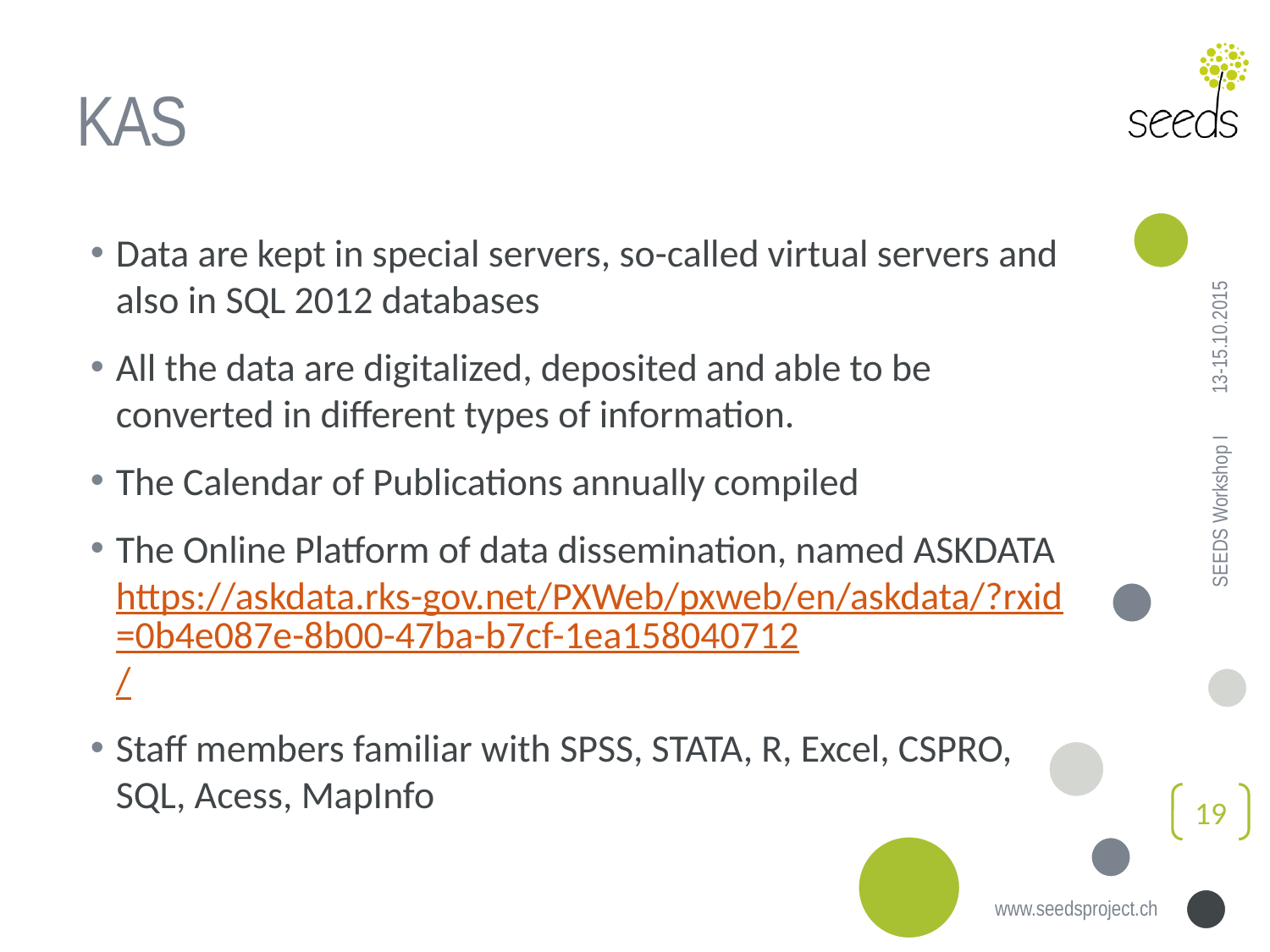

# KAS
Data are kept in special servers, so-called virtual servers and also in SQL 2012 databases
All the data are digitalized, deposited and able to be converted in different types of information.
The Calendar of Publications annually compiled
The Online Platform of data dissemination, named ASKDATA https://askdata.rks-gov.net/PXWeb/pxweb/en/askdata/?rxid=0b4e087e-8b00-47ba-b7cf-1ea158040712/
Staff members familiar with SPSS, STATA, R, Excel, CSPRO, SQL, Acess, MapInfo
13-15.10.2015
SEEDS Workshop I
19